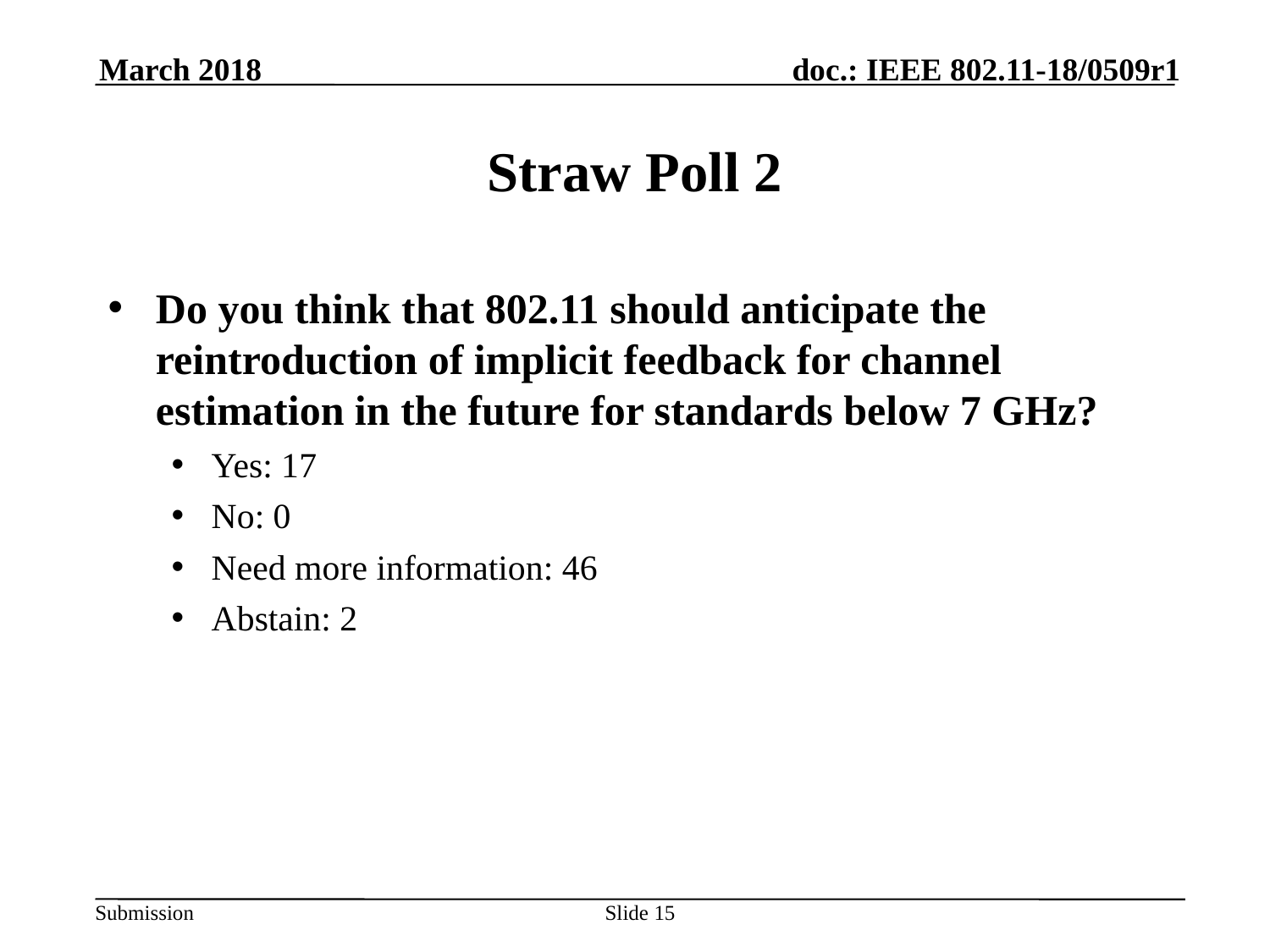

March 2018
# Straw Poll 2
Do you think that 802.11 should anticipate the reintroduction of implicit feedback for channel estimation in the future for standards below 7 GHz?
Yes: 17
No: 0
Need more information: 46
Abstain: 2
Slide 15